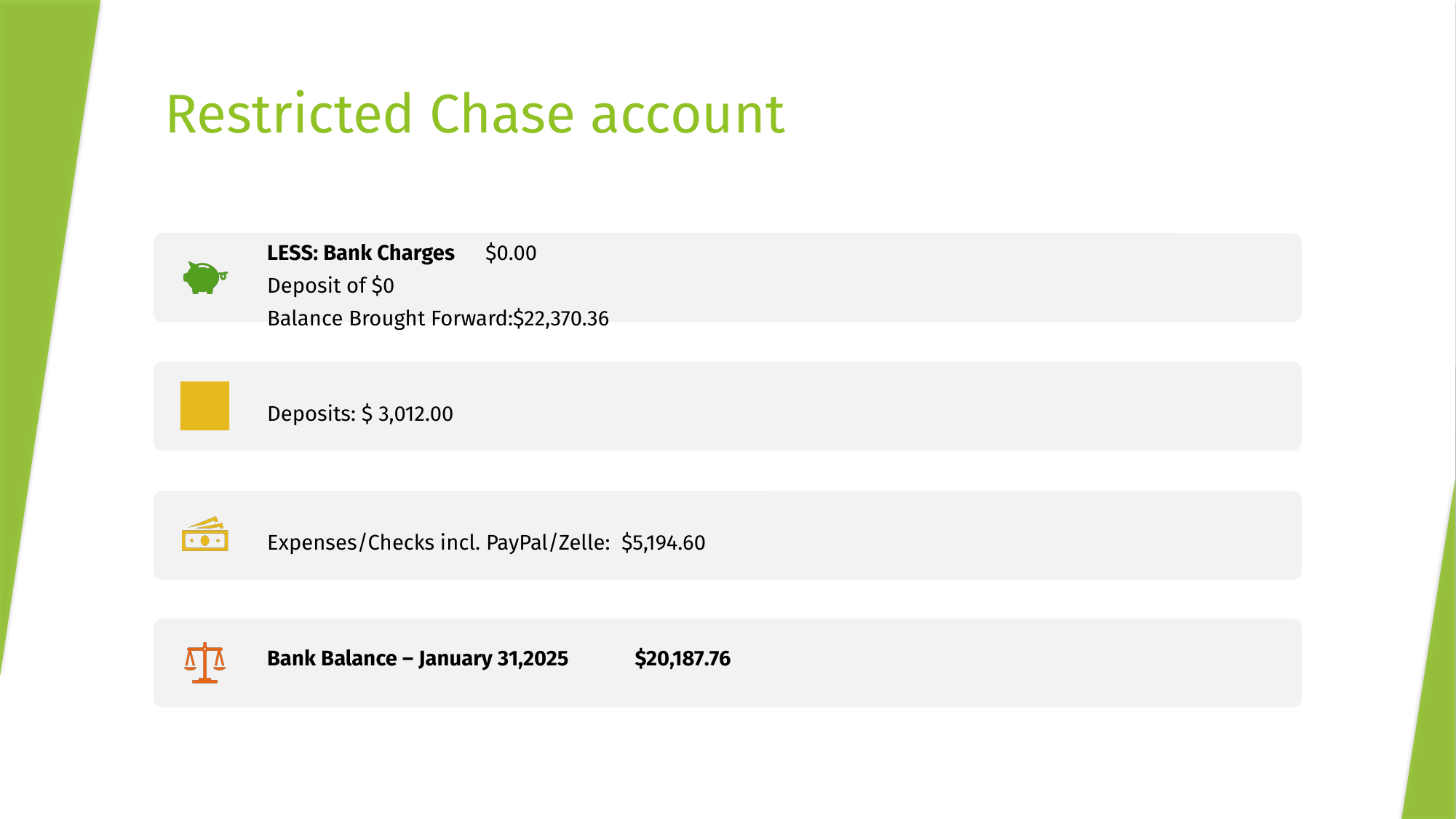

Restricted Chase account
LESS: Bank Charges 	$0.00
Deposit of $0
Balance Brought Forward:$22,370.36
Deposits: $ 3,012.00
Expenses/Checks incl. PayPal/Zelle:  $5,194.60
Bank Balance – January 31,2025             $20,187.76